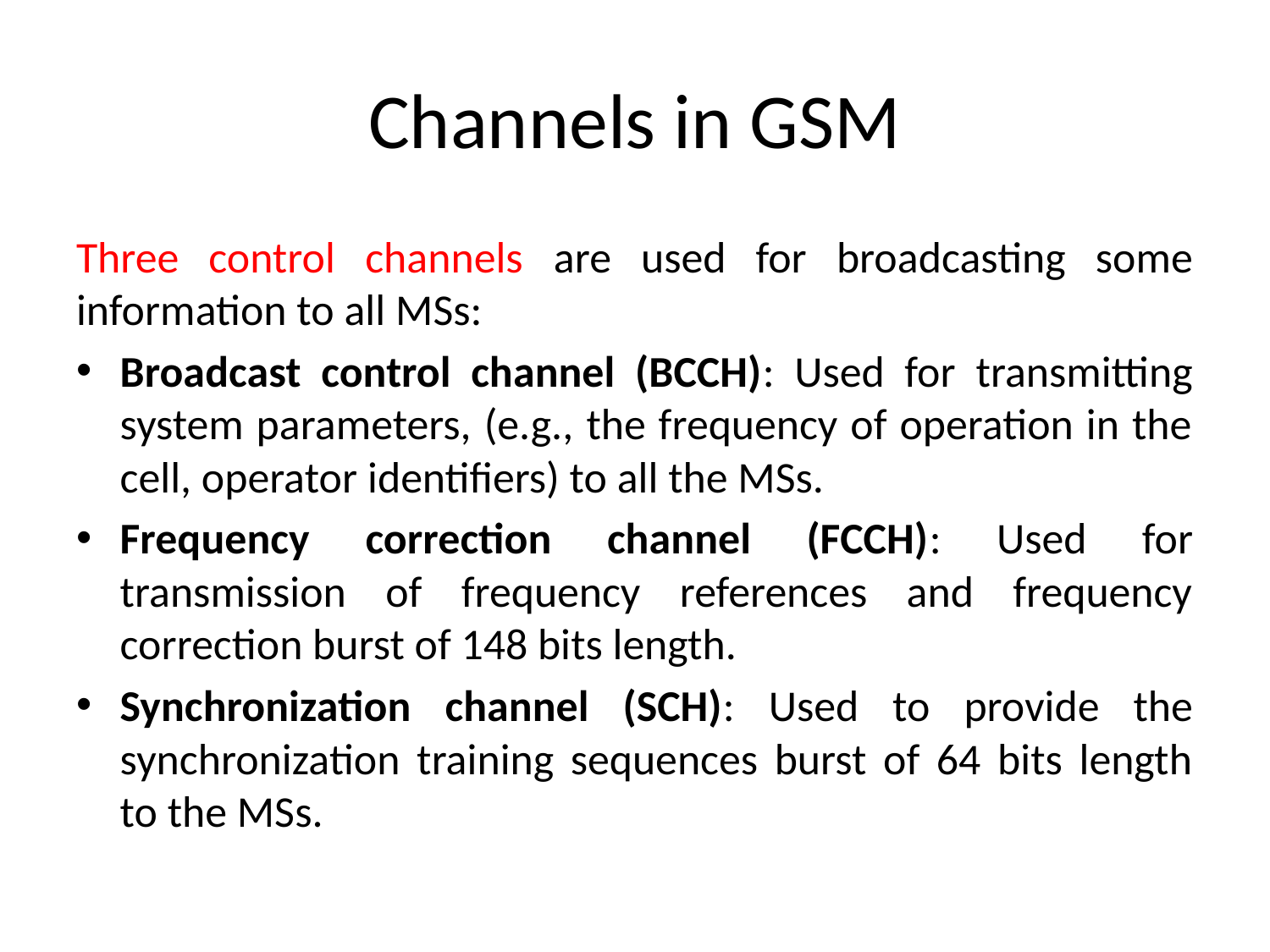

# Channels in GSM
Three control channels are used for broadcasting some information to all MSs:
Broadcast control channel (BCCH): Used for transmitting system parameters, (e.g., the frequency of operation in the cell, operator identifiers) to all the MSs.
Frequency correction channel (FCCH): Used for transmission of frequency references and frequency correction burst of 148 bits length.
Synchronization channel (SCH): Used to provide the synchronization training sequences burst of 64 bits length to the MSs.